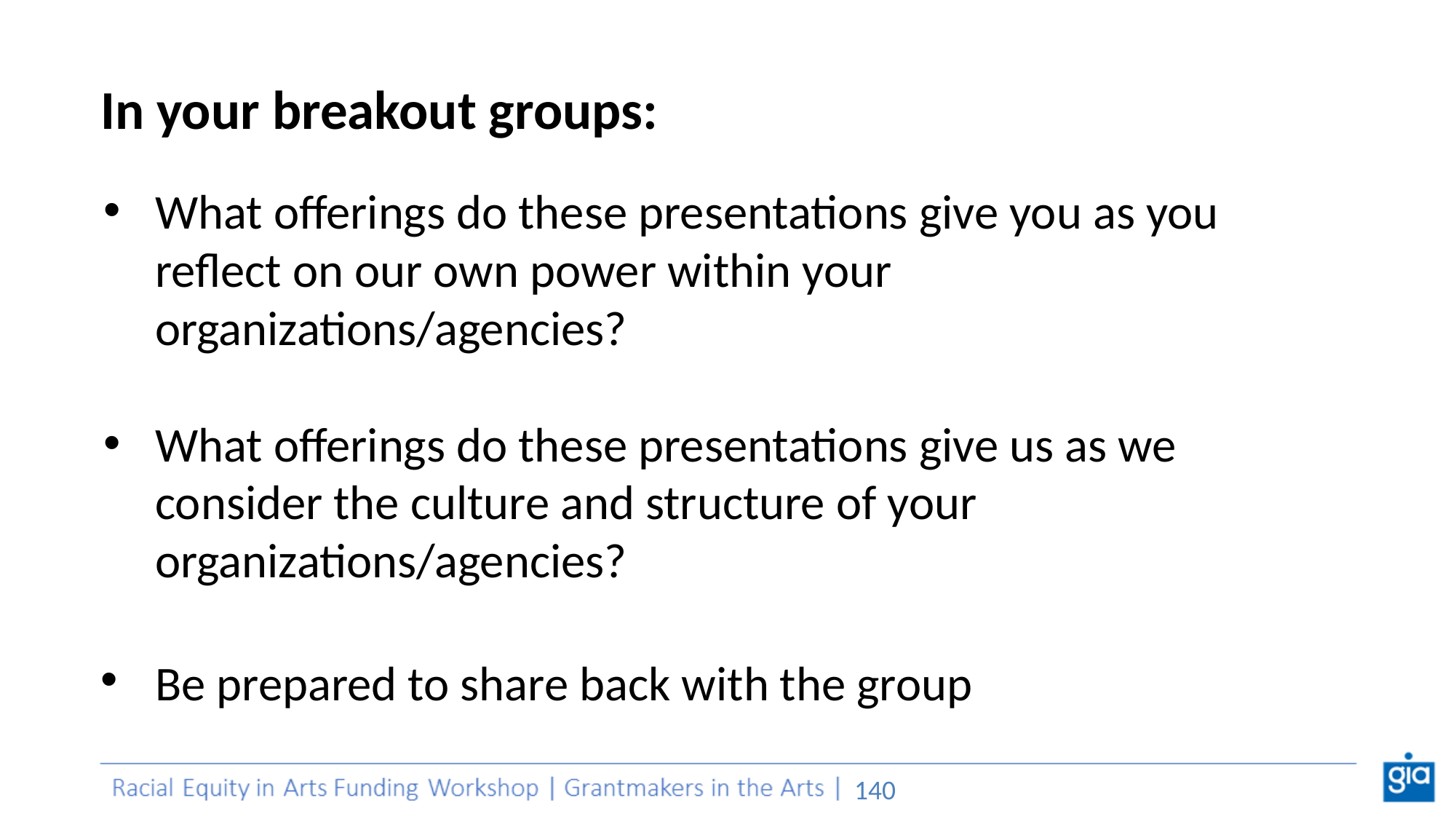

# In your breakout groups:
What offerings do these presentations give you as you reflect on our own power within your organizations/agencies?

What offerings do these presentations give us as we consider the culture and structure of your organizations/agencies?
Be prepared to share back with the group

140